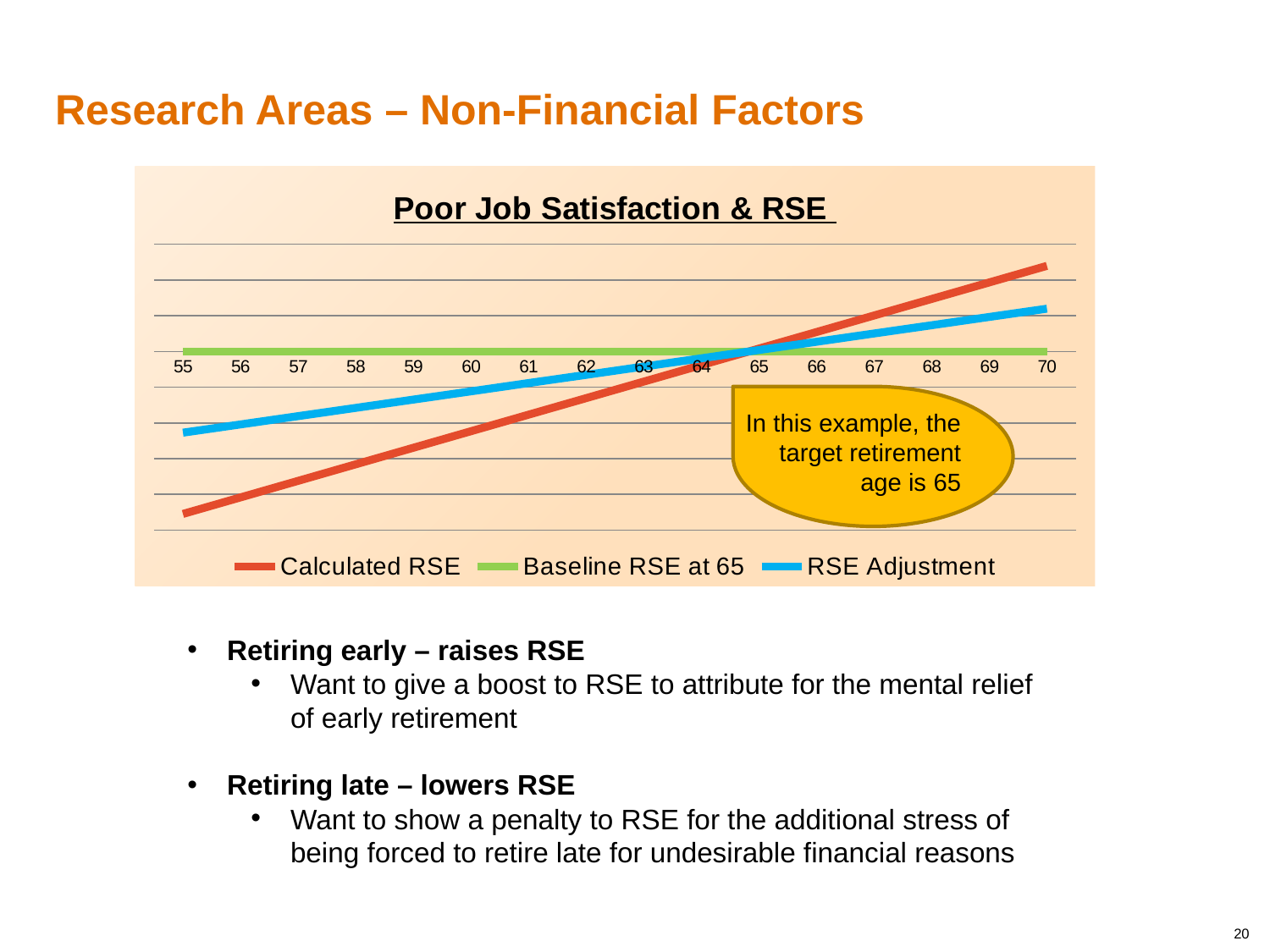

# Research Areas – Non-Financial Factors

### Chart: Poor Job Satisfaction & RSE

| Category | Calculated RSE | Baseline RSE at 65 | RSE Adjustment |
|---|---|---|---|
| 55 | -22.735294117647058 | 0.0 | -11.367647058823529 |
| 56 | -20.420588235294133 | 0.0 | -10.210294117647067 |
| 57 | -18.105882352941194 | 0.0 | -9.052941176470597 |
| 58 | -15.791176470588226 | 0.0 | -7.895588235294113 |
| 59 | -13.476470588235287 | 0.0 | -6.7382352941176435 |
| 60 | -11.161764705882348 | 0.0 | -5.580882352941174 |
| 61 | -8.847058823529409 | 0.0 | -4.423529411764704 |
| 62 | -6.53235294117647 | 0.0 | -3.266176470588235 |
| 63 | -4.21764705882353 | 0.0 | -2.108823529411765 |
| 64 | -1.9029411764705912 | 0.0 | -0.9514705882352956 |
| 65 | 0.4117647058823479 | 0.0 | 0.20588235294117396 |
| 66 | 2.726470588235287 | 0.0 | 1.3632352941176435 |
| 67 | 5.041176470588226 | 0.0 | 2.520588235294113 |
| 68 | 7.355882352941165 | 0.0 | 3.6779411764705827 |
| 69 | 9.670588235294105 | 0.0 | 4.835294117647052 |
| 70 | 11.985294117647044 | 0.0 | 5.992647058823522 |
In this example, the target retirement
age is 65
Retiring early – raises RSE
Want to give a boost to RSE to attribute for the mental relief of early retirement

Retiring late – lowers RSE
Want to show a penalty to RSE for the additional stress of being forced to retire late for undesirable financial reasons
20